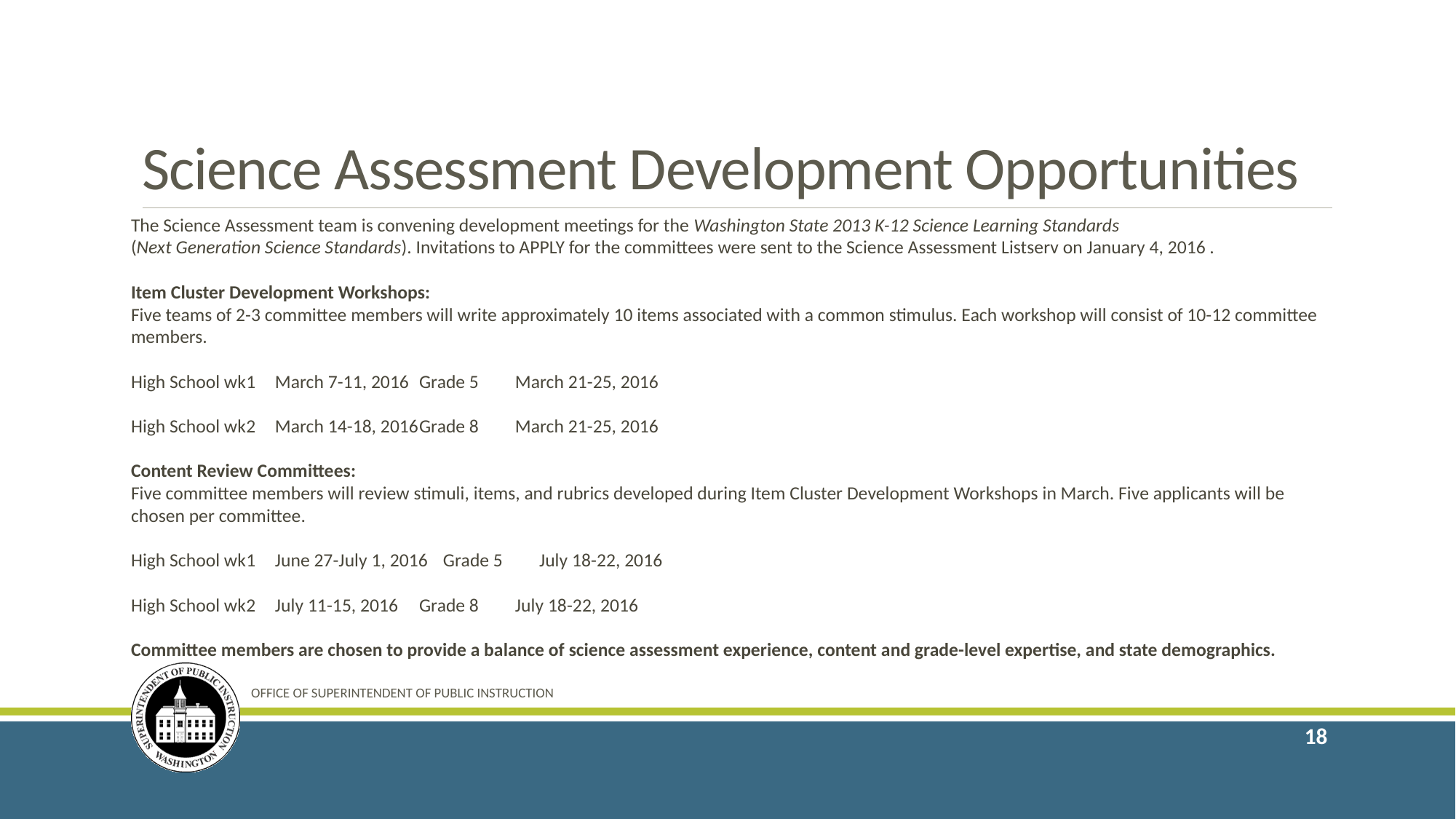

# Science Assessment Development Opportunities
The Science Assessment team is convening development meetings for the Washington State 2013 K-12 Science Learning Standards
(Next Generation Science Standards). Invitations to APPLY for the committees were sent to the Science Assessment Listserv on January 4, 2016 .

Item Cluster Development Workshops:
Five teams of 2-3 committee members will write approximately 10 items associated with a common stimulus. Each workshop will consist of 10-12 committee members.

High School wk1	March 7-11, 2016		Grade 5        	March 21-25, 2016
High School wk2	March 14-18, 2016		Grade 8        	March 21-25, 2016

Content Review Committees:
Five committee members will review stimuli, items, and rubrics developed during Item Cluster Development Workshops in March. Five applicants will be chosen per committee.

High School wk1	June 27-July 1, 2016		Grade 5        	July 18-22, 2016
High School wk2	July 11-15, 2016		Grade 8        	July 18-22, 2016

Committee members are chosen to provide a balance of science assessment experience, content and grade-level expertise, and state demographics.

OFFICE OF SUPERINTENDENT OF PUBLIC INSTRUCTION

18